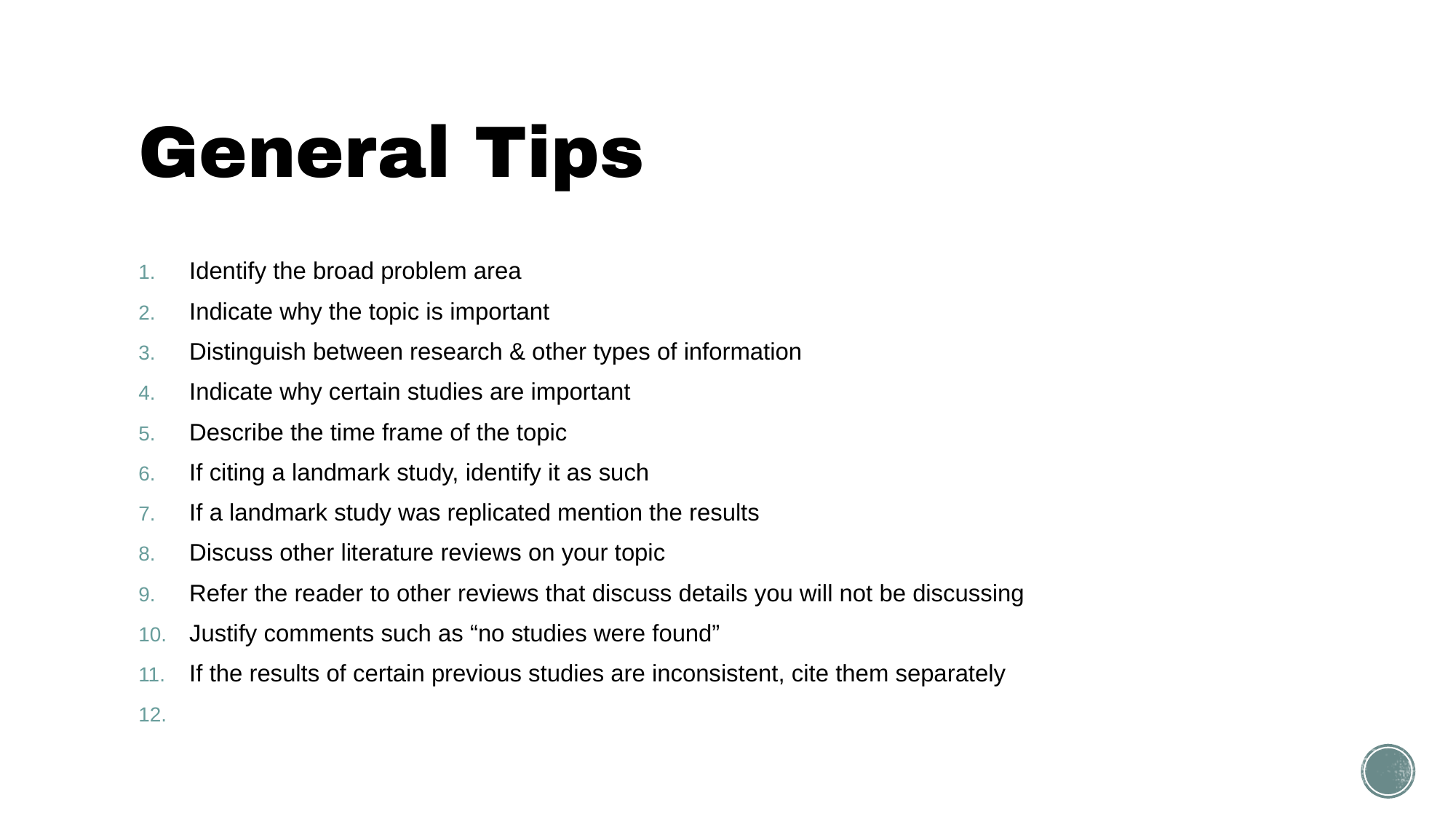

# General Tips
Identify the broad problem area
Indicate why the topic is important
Distinguish between research & other types of information
Indicate why certain studies are important
Describe the time frame of the topic
If citing a landmark study, identify it as such
If a landmark study was replicated mention the results
Discuss other literature reviews on your topic
Refer the reader to other reviews that discuss details you will not be discussing
Justify comments such as “no studies were found”
If the results of certain previous studies are inconsistent, cite them separately